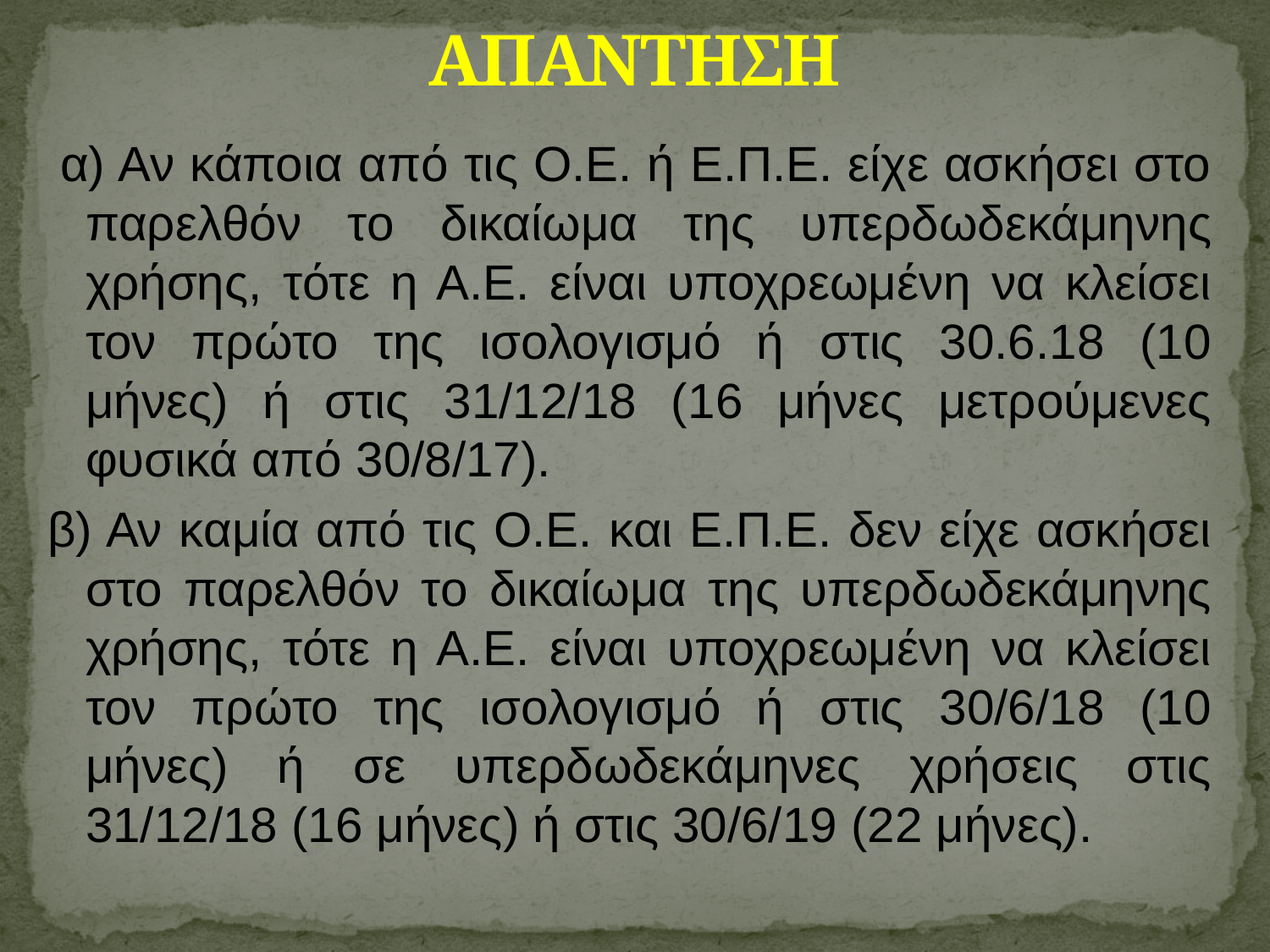

# ΑΠΑΝΤΗΣΗ
 α) Αν κάποια από τις Ο.Ε. ή Ε.Π.Ε. είχε ασκήσει στο παρελθόν το δικαίωμα της υπερδωδεκάμηνης χρήσης, τότε η Α.Ε. είναι υποχρεωμένη να κλείσει τον πρώτο της ισολογισμό ή στις 30.6.18 (10 μήνες) ή στις 31/12/18 (16 μήνες μετρούμενες φυσικά από 30/8/17).
β) Αν καμία από τις Ο.Ε. και Ε.Π.Ε. δεν είχε ασκήσει στο παρελθόν το δικαίωμα της υπερδωδεκάμηνης χρήσης, τότε η Α.Ε. είναι υποχρεωμένη να κλείσει τον πρώτο της ισολογισμό ή στις 30/6/18 (10 μήνες) ή σε υπερδωδεκάμηνες χρήσεις στις 31/12/18 (16 μήνες) ή στις 30/6/19 (22 μήνες).